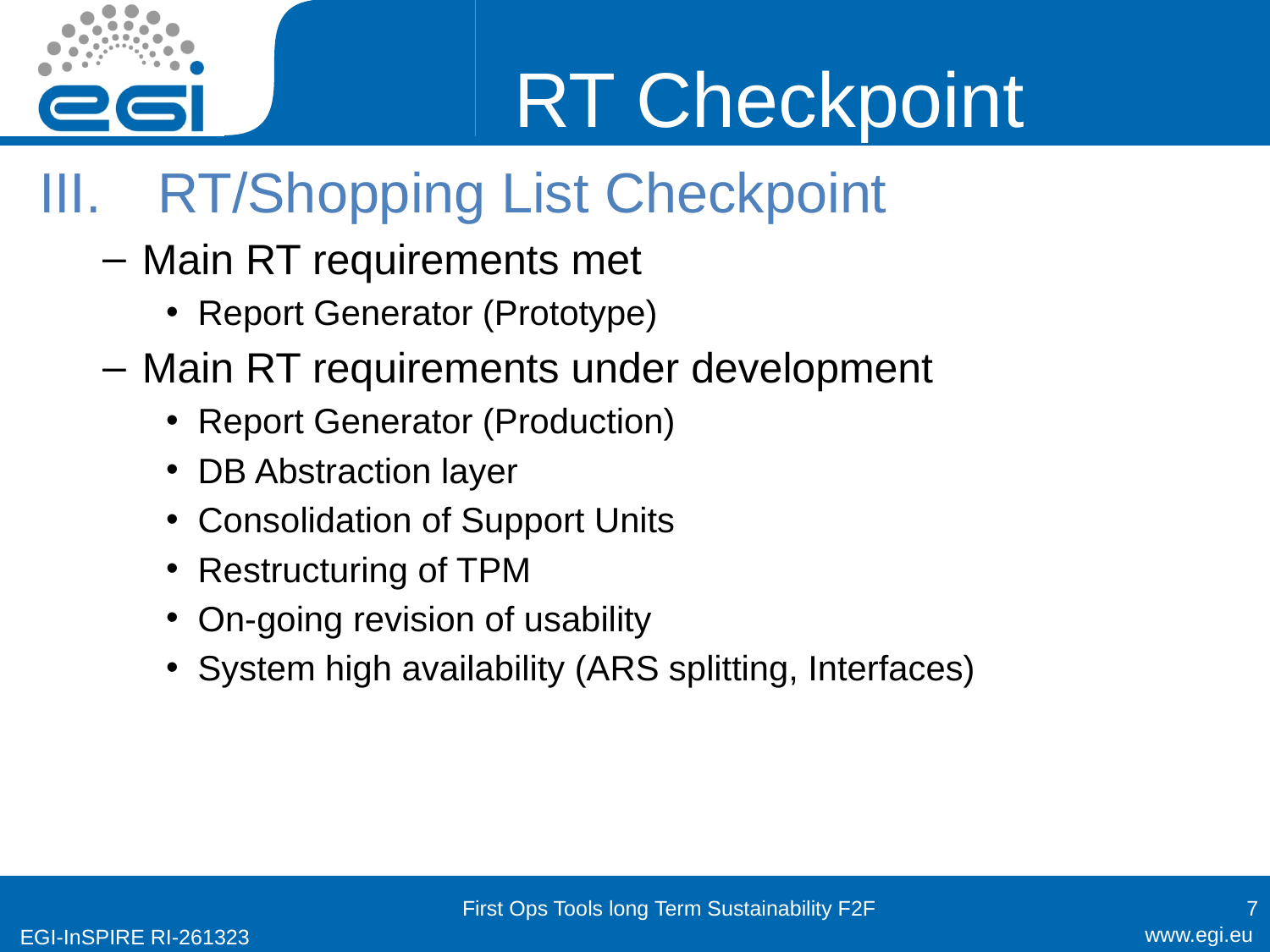

# RT Checkpoint
RT/Shopping List Checkpoint
Main RT requirements met
Report Generator (Prototype)
Main RT requirements under development
Report Generator (Production)
DB Abstraction layer
Consolidation of Support Units
Restructuring of TPM
On-going revision of usability
System high availability (ARS splitting, Interfaces)

First Ops Tools long Term Sustainability F2F
7